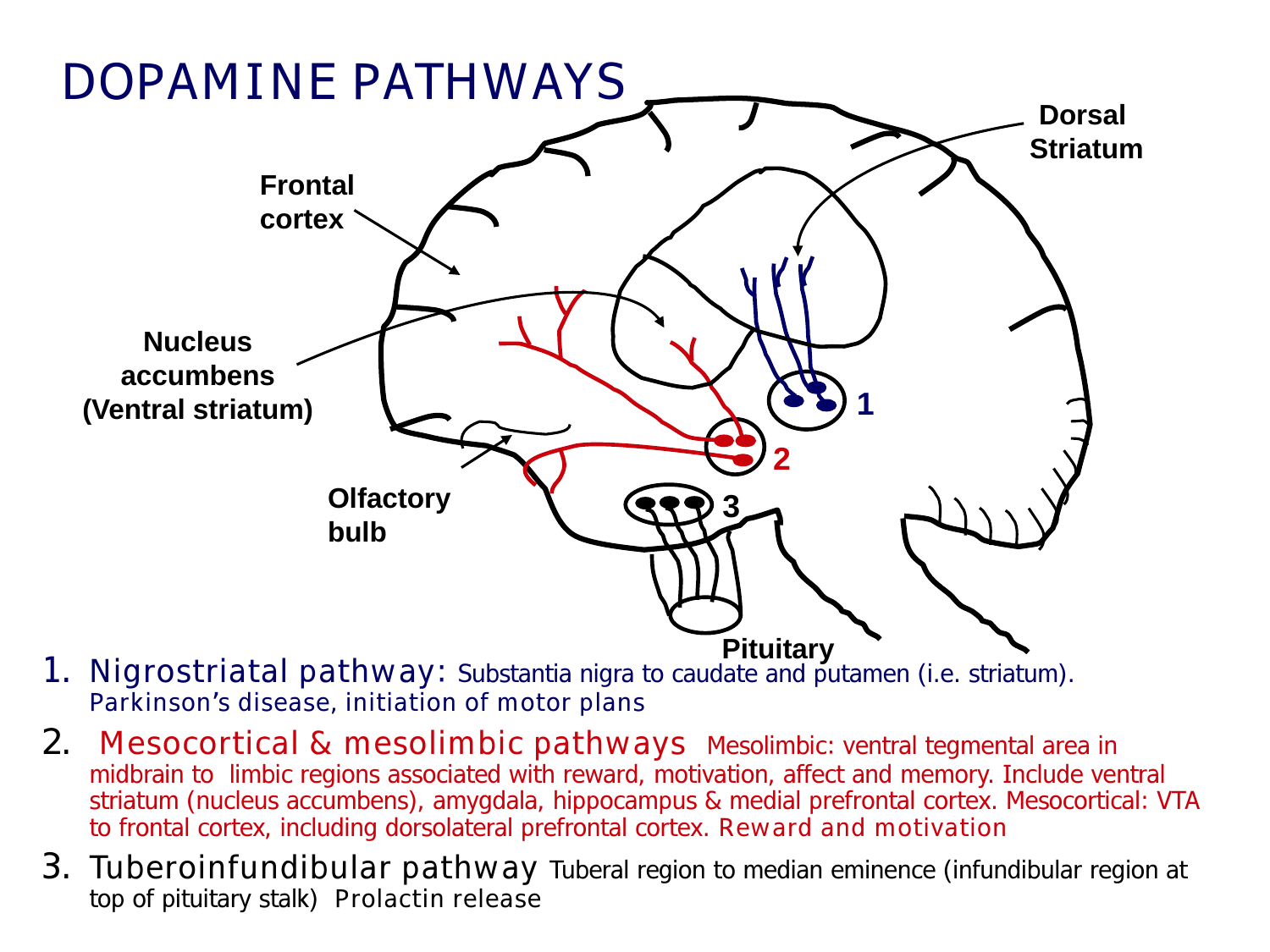

# DOPAMINE PATHWAYS
Dorsal
Striatum

Frontal
cortex

Nucleus
accumbens
(Ventral striatum)

1

2

Olfactory
bulb

3

Pituitary
1.	Nigrostriatal pathway: Substantia nigra to caudate and putamen (i.e. striatum).  Parkinson’s disease, initiation of motor plans
2.	 Mesocortical & mesolimbic pathways  Mesolimbic: ventral tegmental area in midbrain to  limbic regions associated with reward, motivation, affect and memory. Include ventral striatum (nucleus accumbens), amygdala, hippocampus & medial prefrontal cortex. Mesocortical: VTA to frontal cortex, including dorsolateral prefrontal cortex. Reward and motivation
3.	Tuberoinfundibular pathway Tuberal region to median eminence (infundibular region at top of pituitary stalk)  Prolactin release